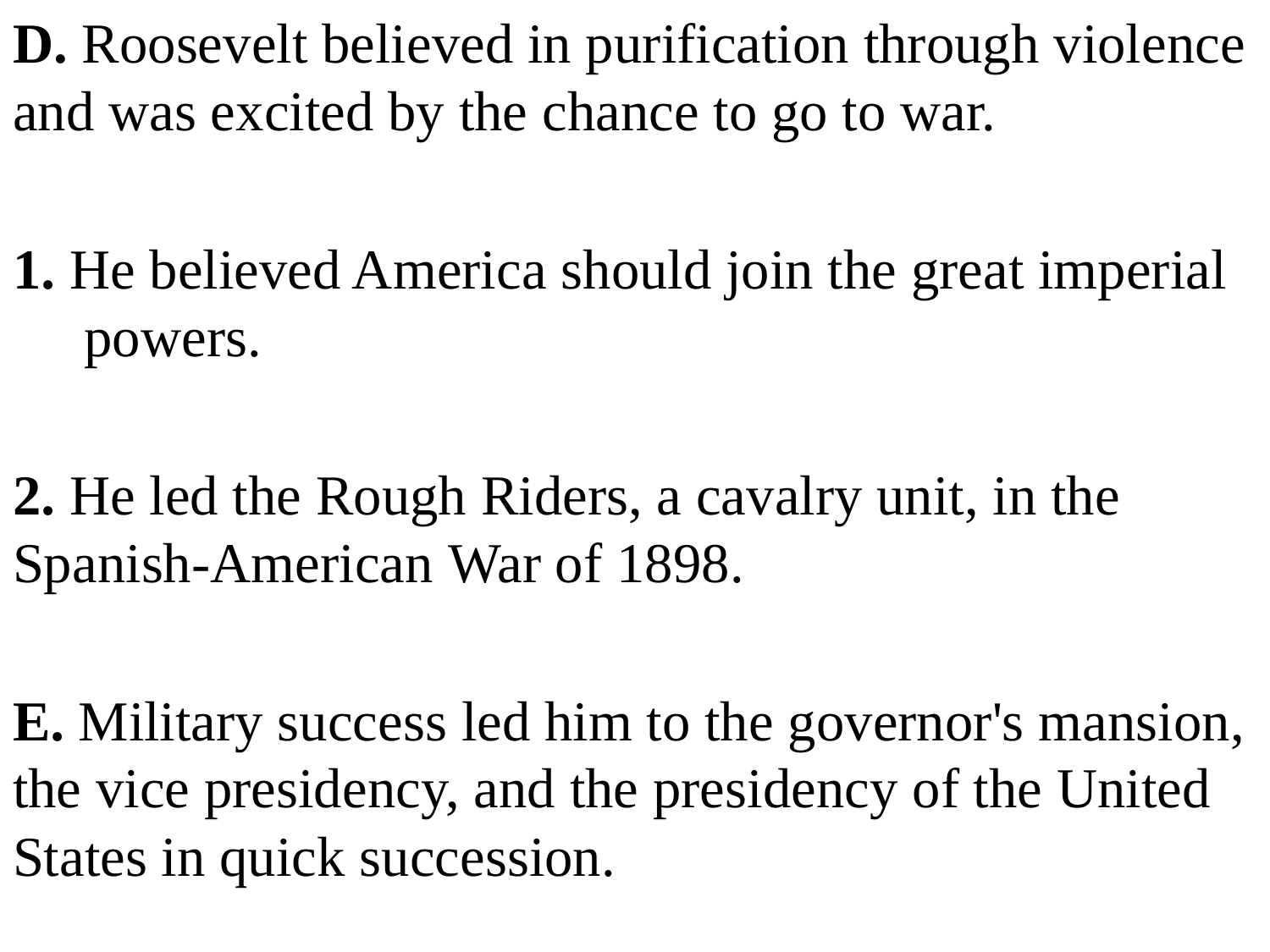

D. Roosevelt believed in purification through violence and was excited by the chance to go to war.

1. He believed America should join the great imperial powers.

2. He led the Rough Riders, a cavalry unit, in the Spanish-American War of 1898.

E. Military success led him to the governor's mansion, the vice presidency, and the presidency of the United States in quick succession.